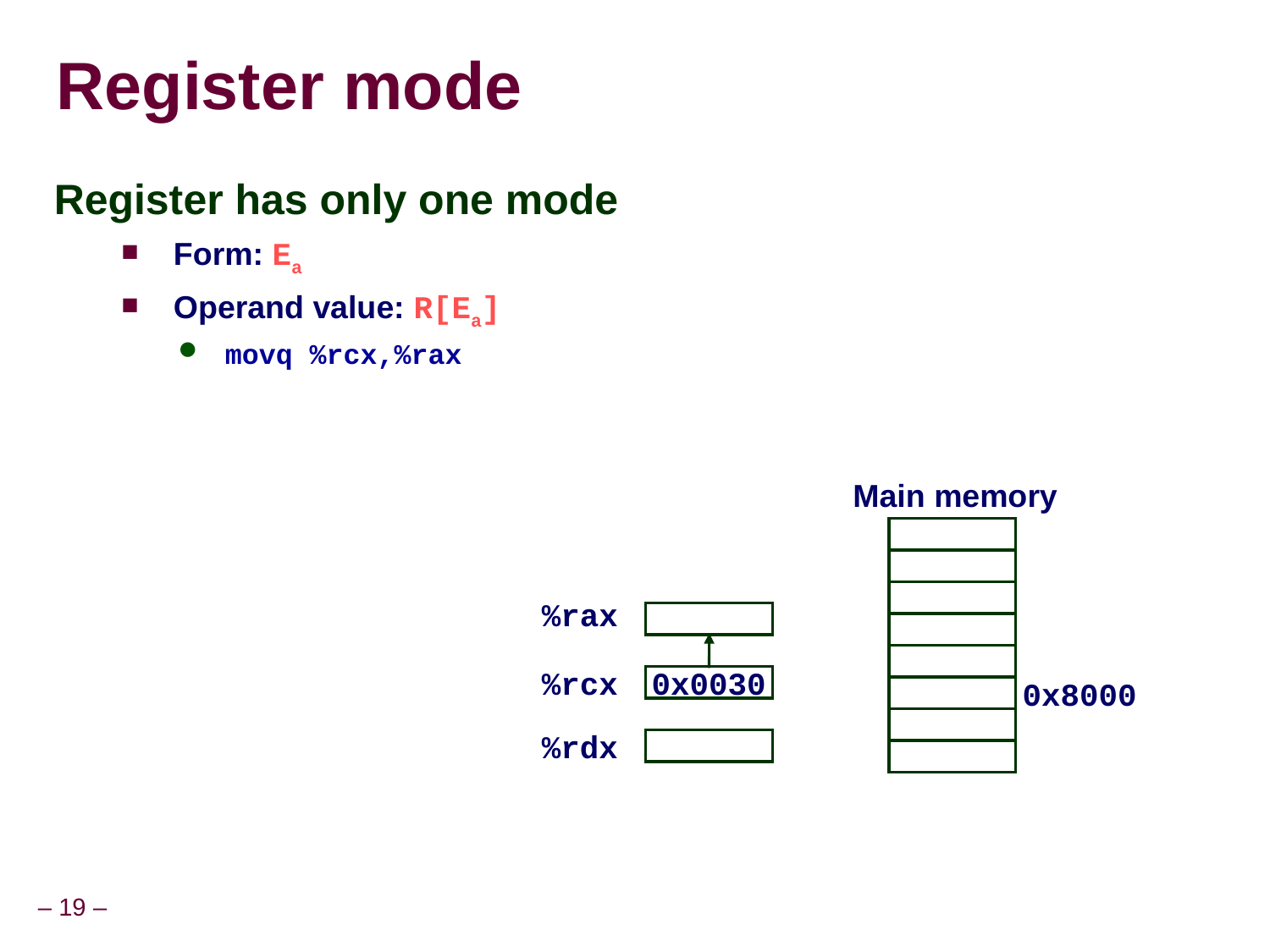

# Register mode
Register has only one mode
Form: Ea
Operand value: R[Ea]
movq %rcx,%rax

Main memory

%rax

%rcx
0x0030

0x8000

%rdx